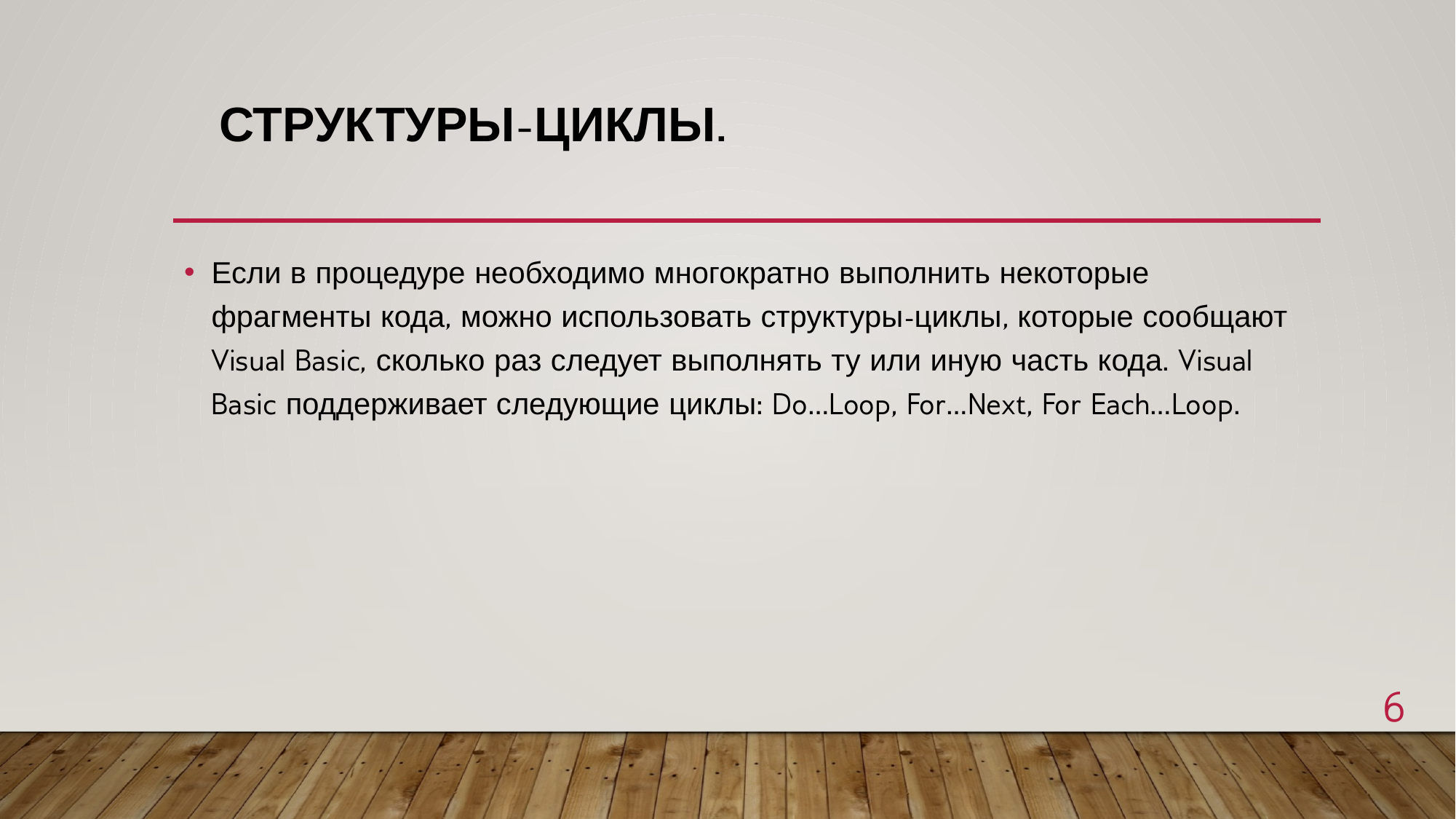

# Структуры-циклы.
Если в процедуре необходимо многократно выполнить некоторые фрагменты кода, можно использовать структуры-циклы, которые сообщают Visual Basic, сколько раз следует выпол­нять ту или иную часть кода. Visual Basic поддерживает следующие циклы: Do…Loop, For…Next, For Each…Loop.
6